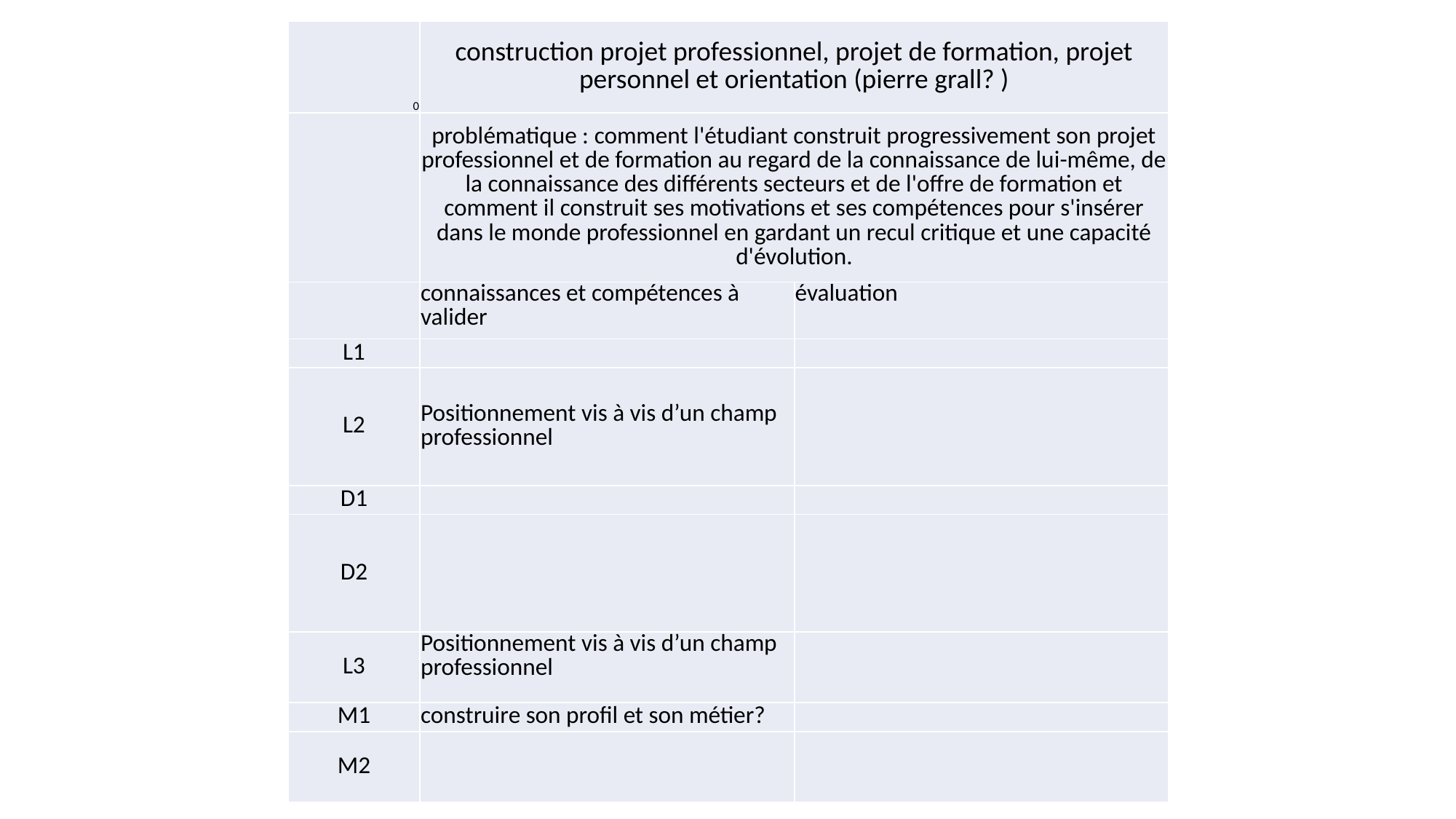

| 0 | construction projet professionnel, projet de formation, projet personnel et orientation (pierre grall? ) |  |
| --- | --- | --- |
|  | problématique : comment l'étudiant construit progressivement son projet professionnel et de formation au regard de la connaissance de lui-même, de la connaissance des différents secteurs et de l'offre de formation et comment il construit ses motivations et ses compétences pour s'insérer dans le monde professionnel en gardant un recul critique et une capacité d'évolution. |  |
|  | connaissances et compétences à valider | évaluation |
| L1 |  |  |
| L2 | Positionnement vis à vis d’un champ professionnel |  |
| D1 |  |  |
| D2 |  |  |
| L3 | Positionnement vis à vis d’un champ professionnel |  |
| M1 | construire son profil et son métier? |  |
| M2 |  |  |